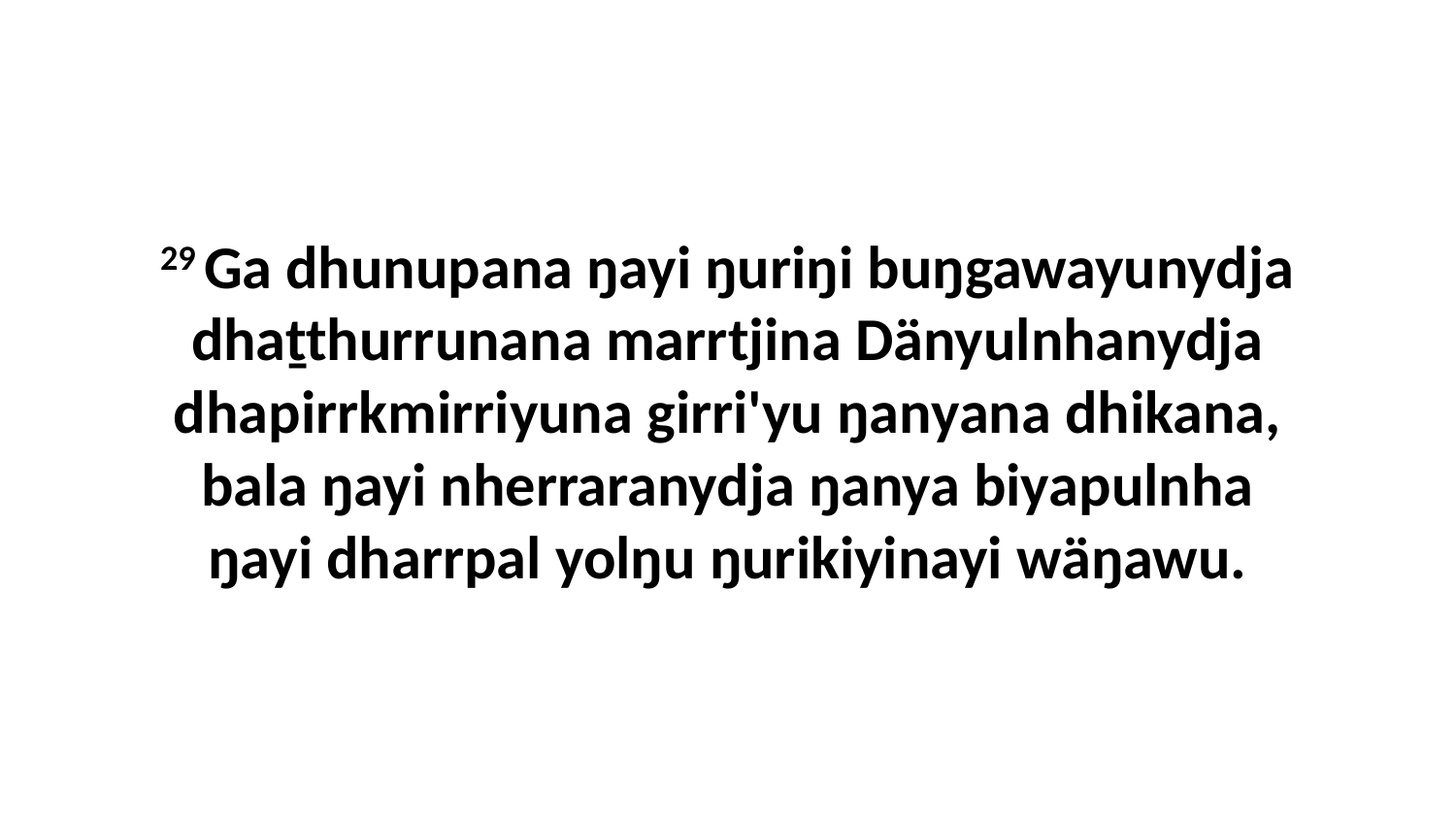

29 Ga dhunupana ŋayi ŋuriŋi buŋgawayunydja dhaṯthurrunana marrtjina Dänyulnhanydja dhapirrkmirriyuna girri'yu ŋanyana dhikana, bala ŋayi nherraranydja ŋanya biyapulnha ŋayi dharrpal yolŋu ŋurikiyinayi wäŋawu.